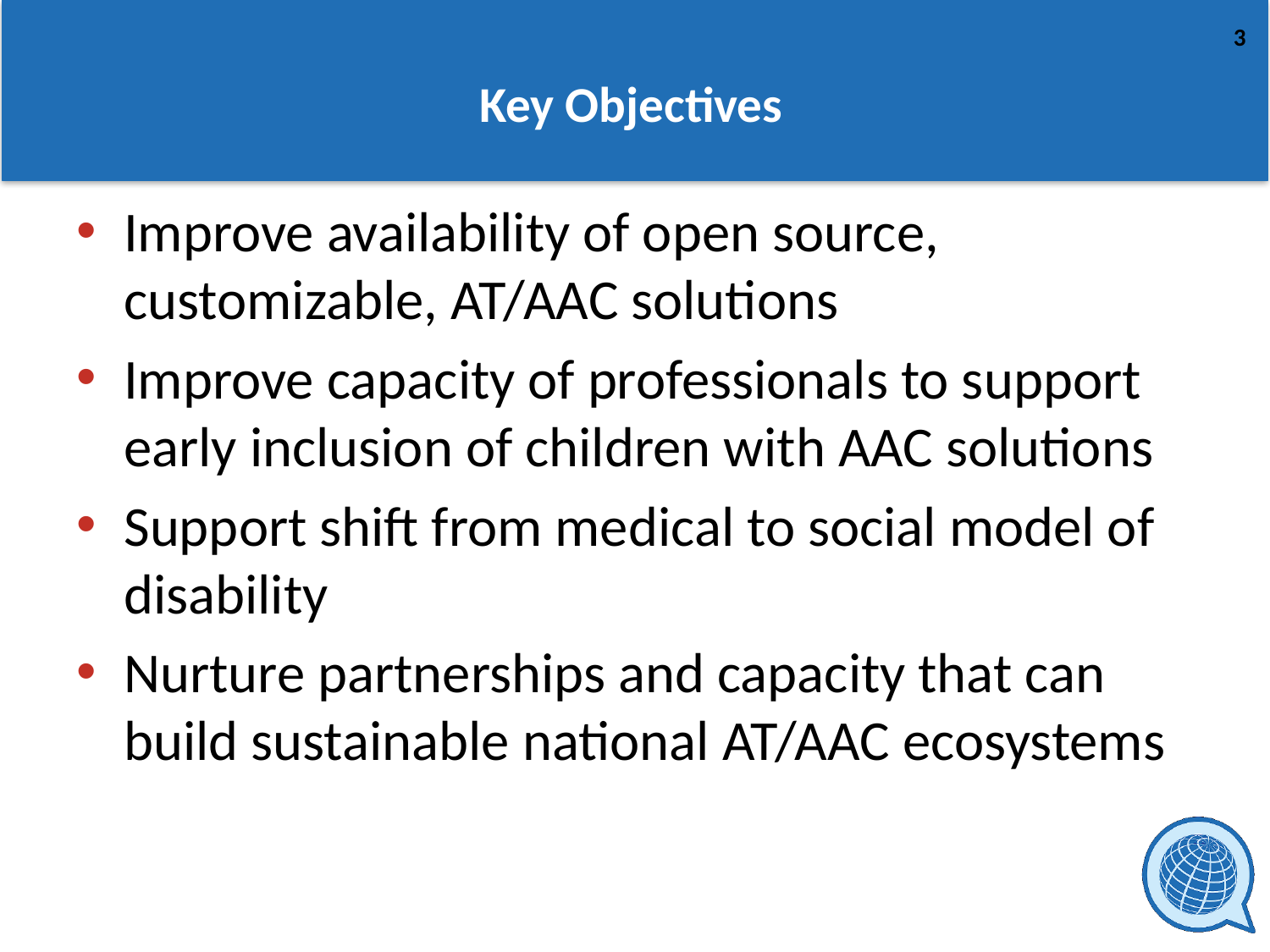

# Key Objectives
Improve availability of open source, customizable, AT/AAC solutions
Improve capacity of professionals to support early inclusion of children with AAC solutions
Support shift from medical to social model of disability
Nurture partnerships and capacity that can build sustainable national AT/AAC ecosystems